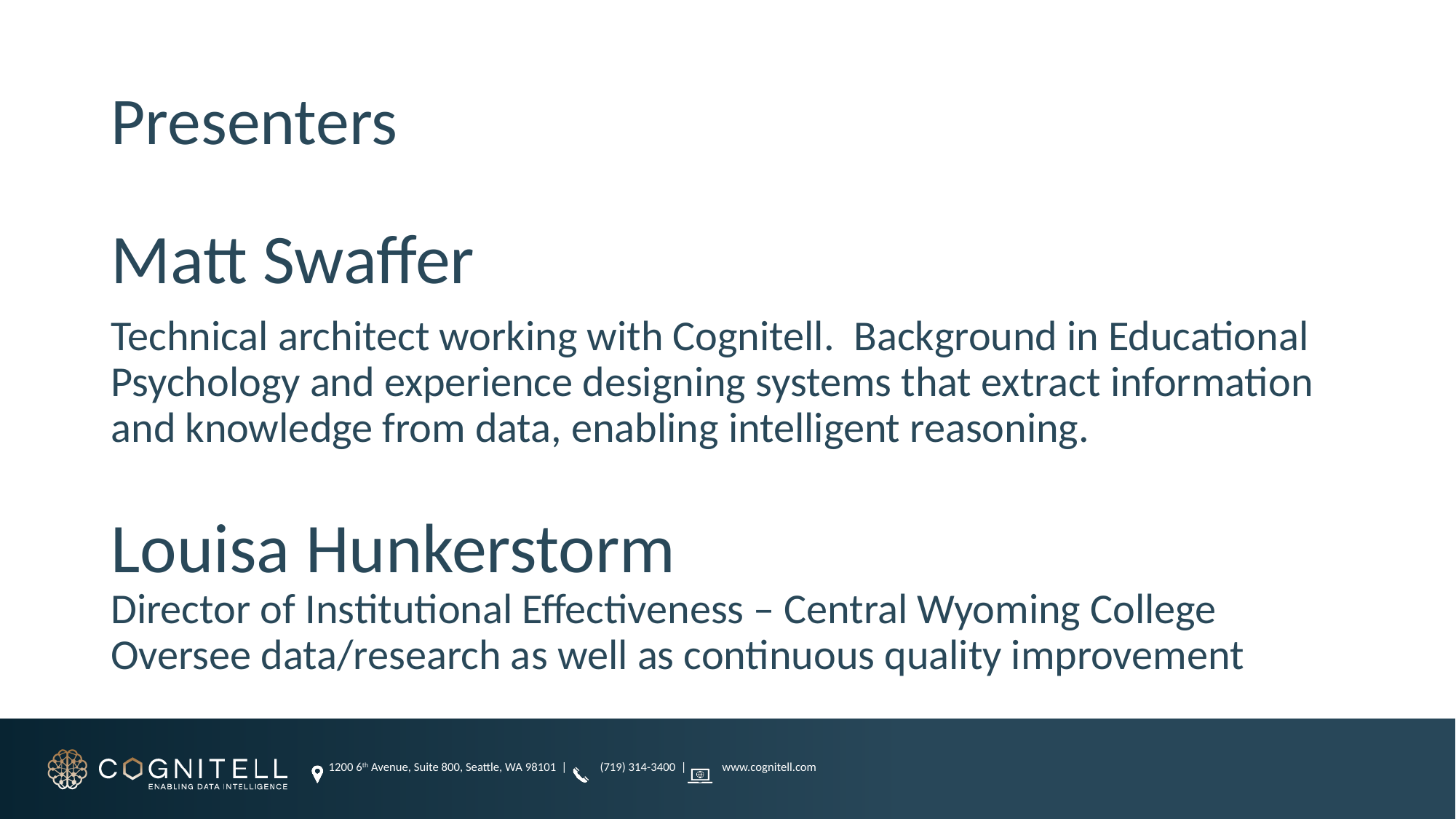

# Presenters
Matt Swaffer
Technical architect working with Cognitell.  Background in Educational Psychology and experience designing systems that extract information and knowledge from data, enabling intelligent reasoning.

Louisa Hunkerstorm
Director of Institutional Effectiveness – Central Wyoming College
Oversee data/research as well as continuous quality improvement